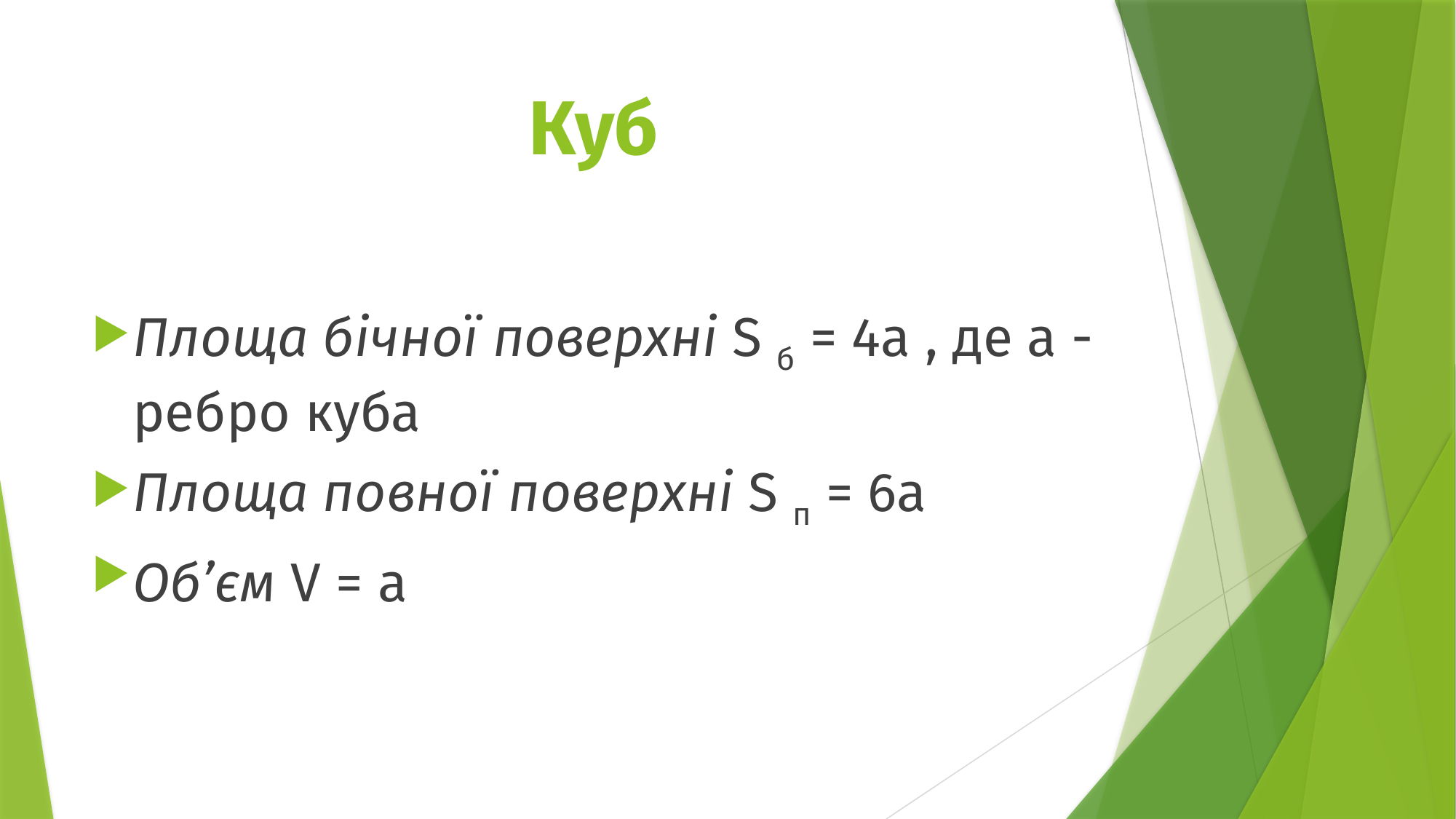

# Куб
Площа бічної поверхні S б = 4a , де а - ребро куба
Площа повної поверхні S п = 6a
Об’єм V = a